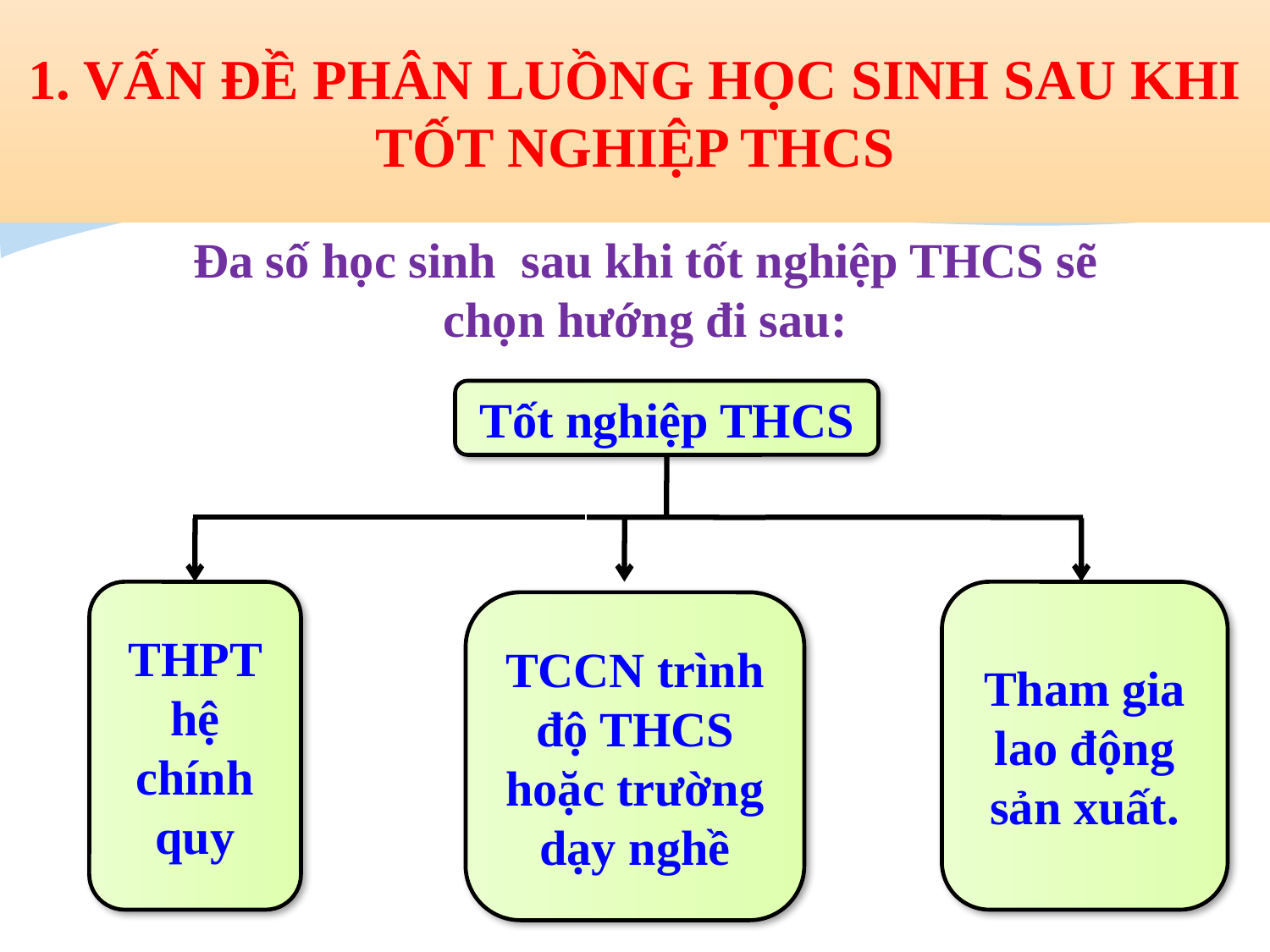

# 1. VẤN ĐỀ PHÂN LUỒNG HỌC SINH SAU KHI TỐT NGHIỆP THCS
tf
Đa số học sinh  sau khi tốt nghiệp THCS sẽ chọn hướng đi sau:
Tốt nghiệp THCS
THPT hệ chính quy
Tham gia lao động sản xuất.
TCCN trình độ THCS hoặc trường dạy nghề